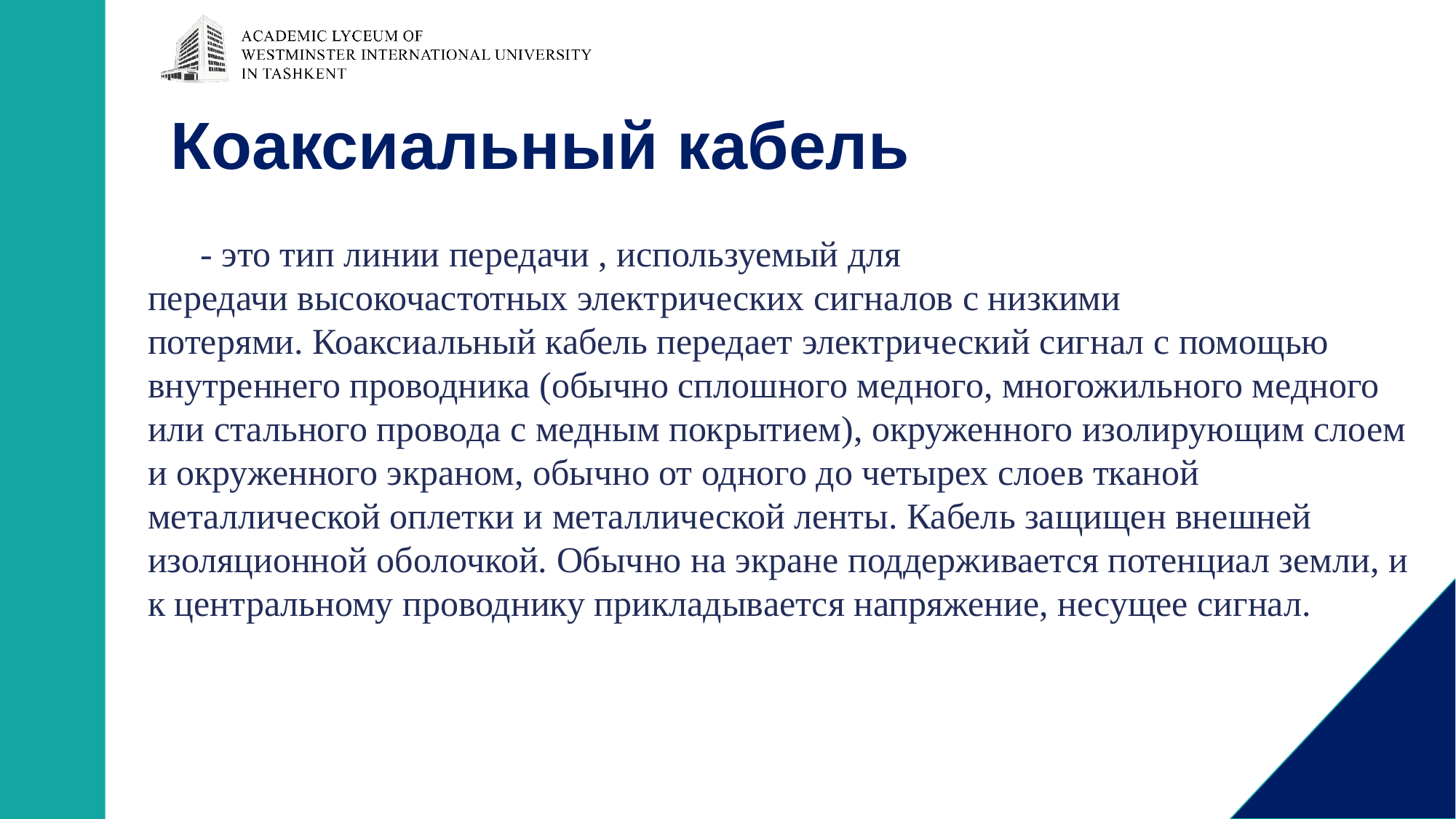

# Коаксиальный кабель
- это тип линии передачи , используемый для передачи высокочастотных электрических сигналов с низкими потерями. Коаксиальный кабель передает электрический сигнал с помощью внутреннего проводника (обычно сплошного медного, многожильного медного или стального провода с медным покрытием), окруженного изолирующим слоем и окруженного экраном, обычно от одного до четырех слоев тканой металлической оплетки и металлической ленты. Кабель защищен внешней изоляционной оболочкой. Обычно на экране поддерживается потенциал земли, и к центральному проводнику прикладывается напряжение, несущее сигнал.